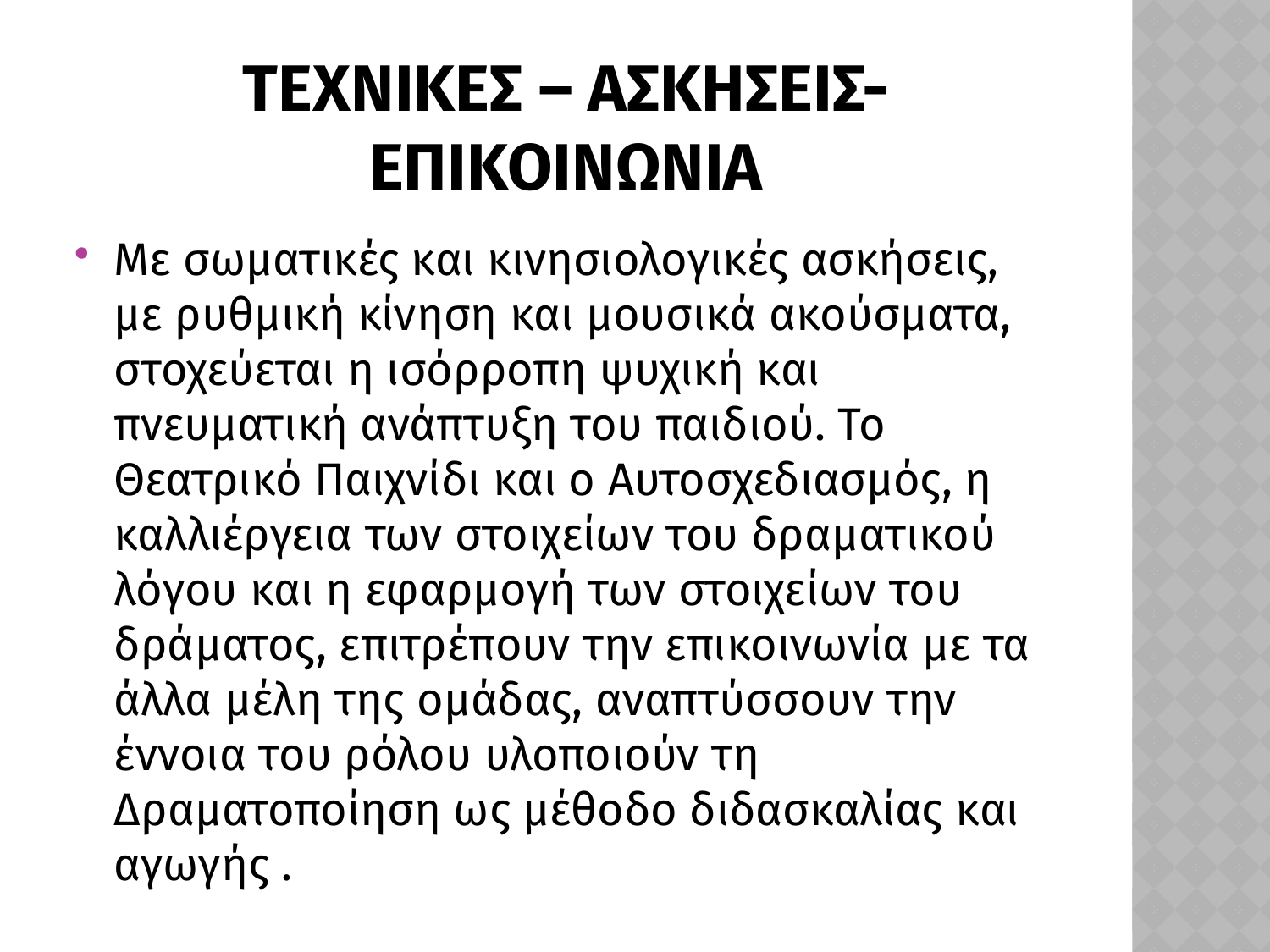

# Τεχνικεσ – ασκησεισ- επικοινωνια
Με σωματικές και κινησιολογικές ασκήσεις, με ρυθμική κίνηση και μουσικά ακούσματα, στοχεύεται η ισόρροπη ψυχική και πνευματική ανάπτυξη του παιδιού. Το Θεατρικό Παιχνίδι και ο Αυτοσχεδιασμός, η καλλιέργεια των στοιχείων του δραματικού λόγου και η εφαρμογή των στοιχείων του δράματος, επιτρέπουν την επικοινωνία με τα άλλα μέλη της ομάδας, αναπτύσσουν την έννοια του ρόλου υλοποιούν τη Δραματοποίηση ως μέθοδο διδασκαλίας και αγωγής .